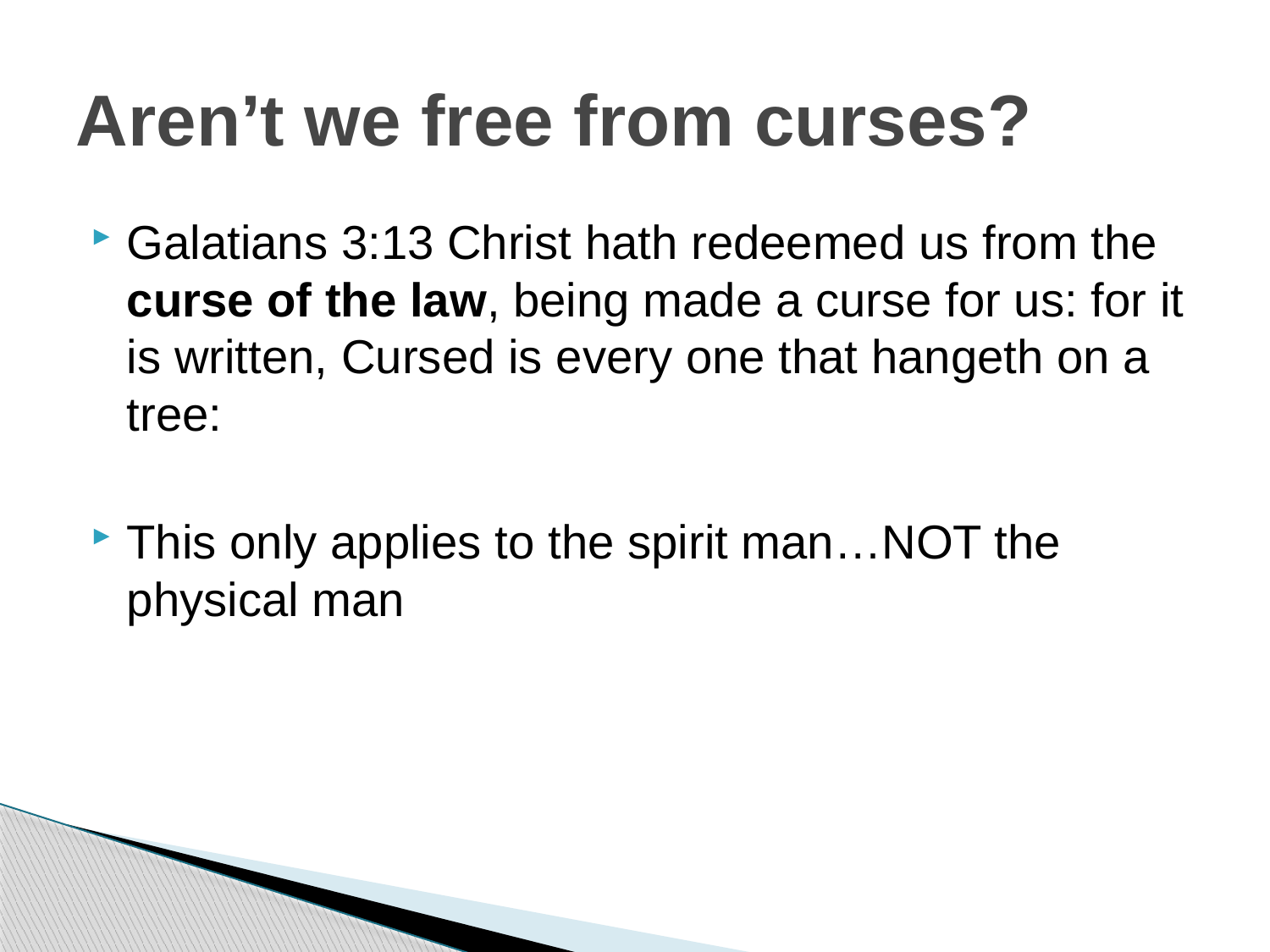

# Aren’t we free from curses?
Galatians 3:13 Christ hath redeemed us from the curse of the law, being made a curse for us: for it is written, Cursed is every one that hangeth on a tree:

This only applies to the spirit man…NOT the physical man